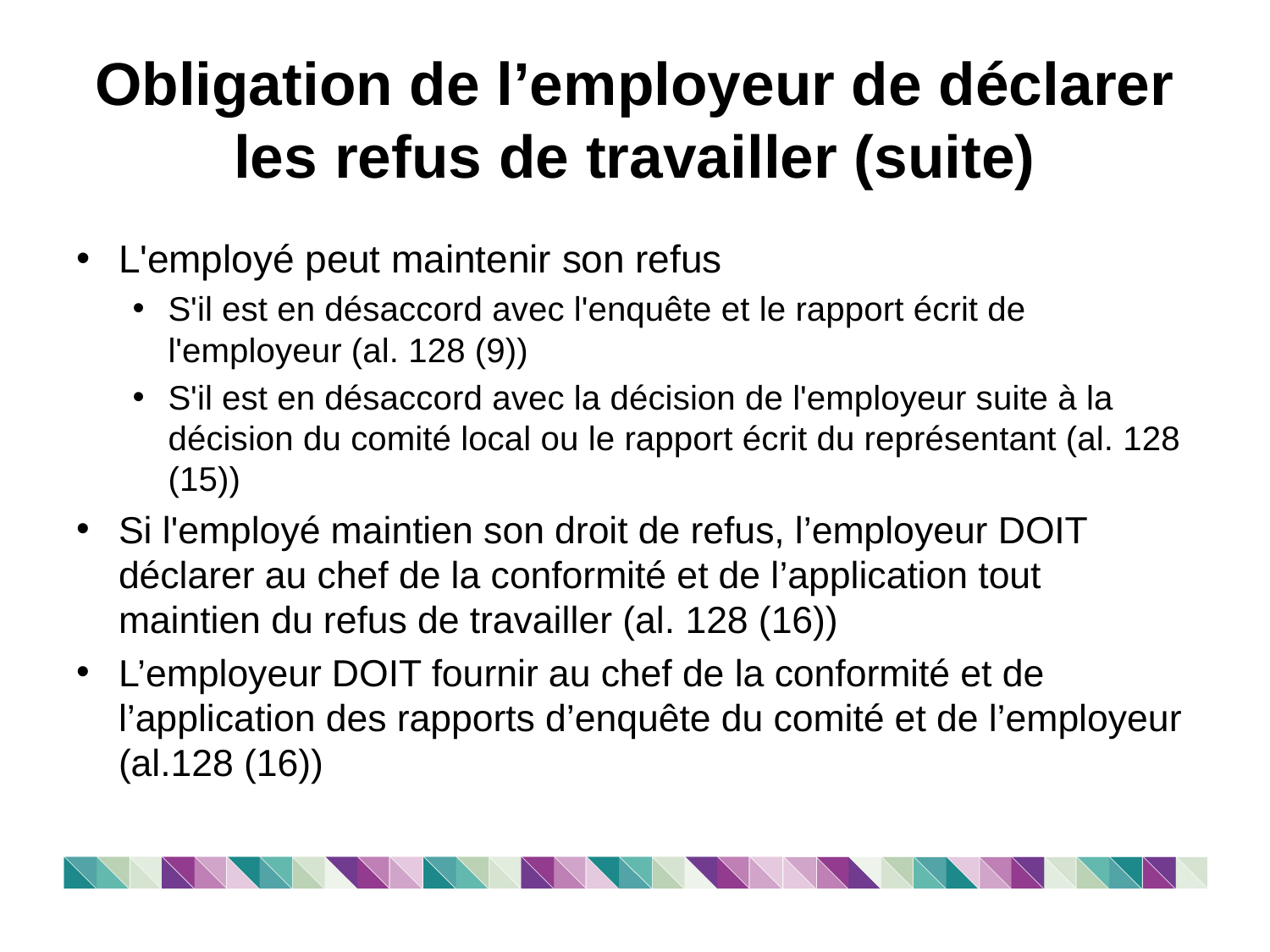

# Obligation de l’employeur de déclarer les refus de travailler (suite)
L'employé peut maintenir son refus
S'il est en désaccord avec l'enquête et le rapport écrit de l'employeur (al. 128 (9))
S'il est en désaccord avec la décision de l'employeur suite à la décision du comité local ou le rapport écrit du représentant (al. 128 (15))
Si l'employé maintien son droit de refus, l’employeur DOIT déclarer au chef de la conformité et de l’application tout maintien du refus de travailler (al. 128 (16))
L’employeur DOIT fournir au chef de la conformité et de l’application des rapports d’enquête du comité et de l’employeur (al.128 (16))